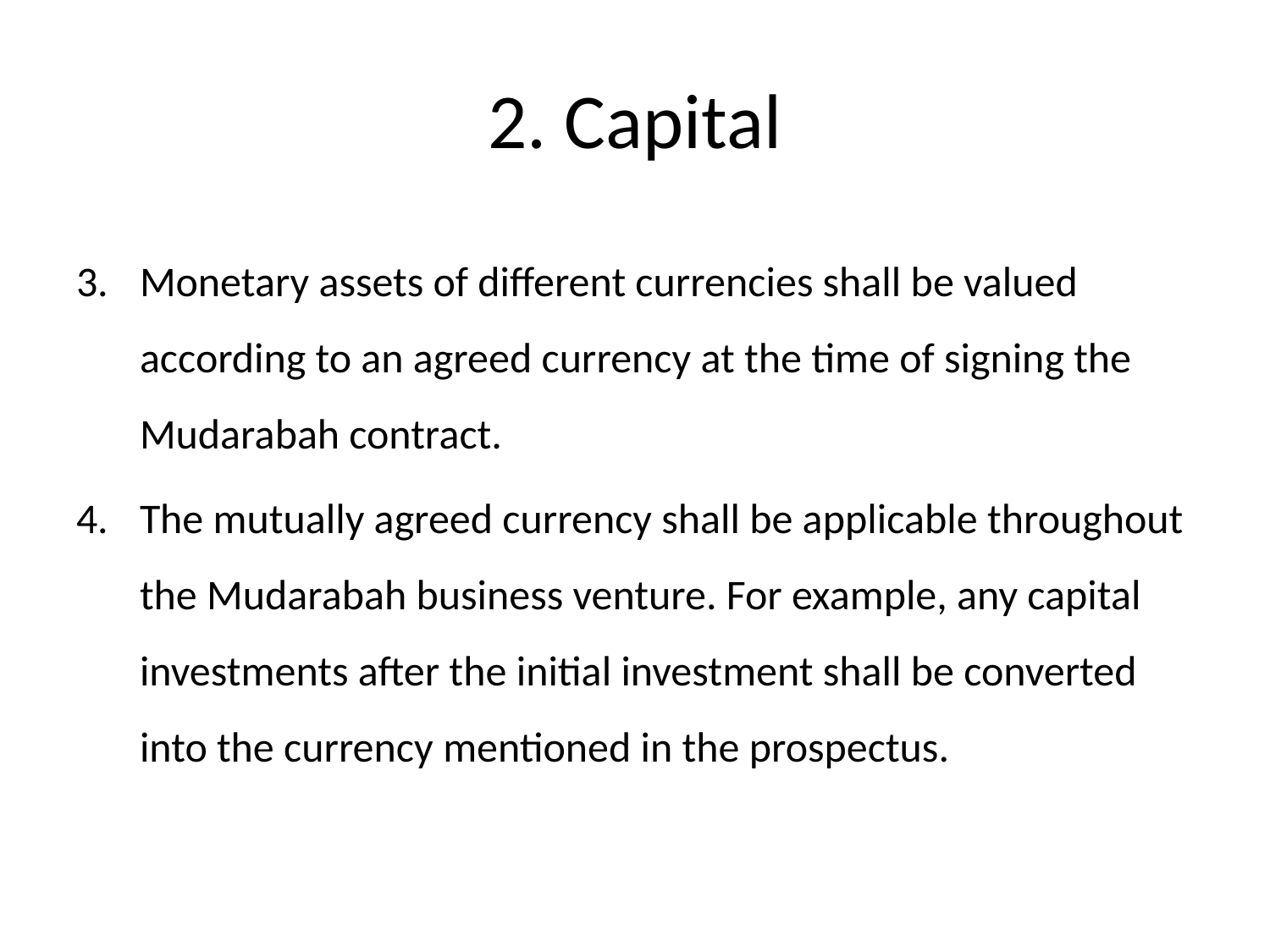

# 2. Capital
Monetary assets of different currencies shall be valued according to an agreed currency at the time of signing the Mudarabah contract.
The mutually agreed currency shall be applicable throughout the Mudarabah business venture. For example, any capital investments after the initial investment shall be converted into the currency mentioned in the prospectus.